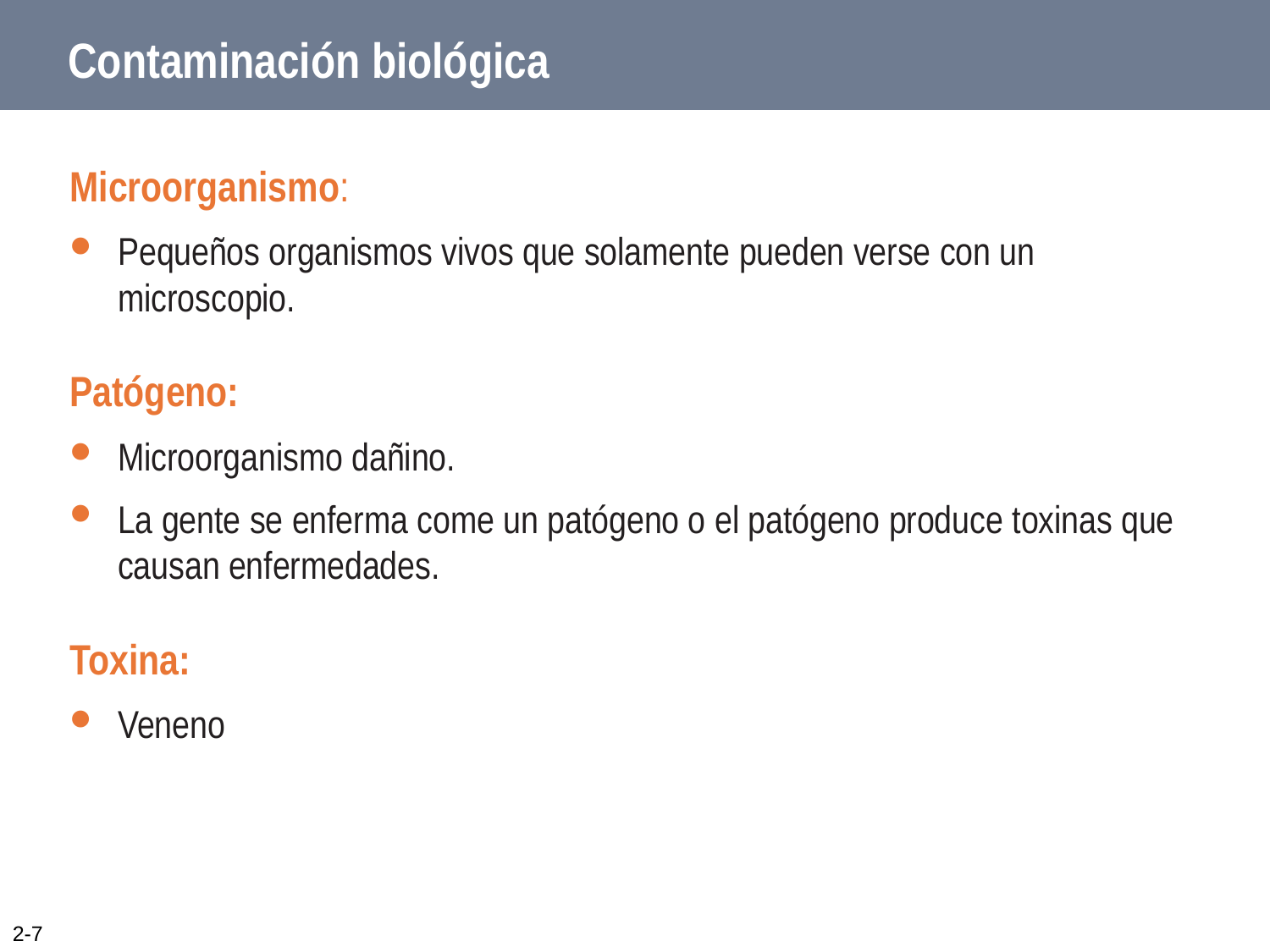

# Contaminación biológica
Microorganismo:
Pequeños organismos vivos que solamente pueden verse con un microscopio.
Patógeno:
Microorganismo dañino.
La gente se enferma come un patógeno o el patógeno produce toxinas que causan enfermedades.
Toxina:
Veneno
2-7